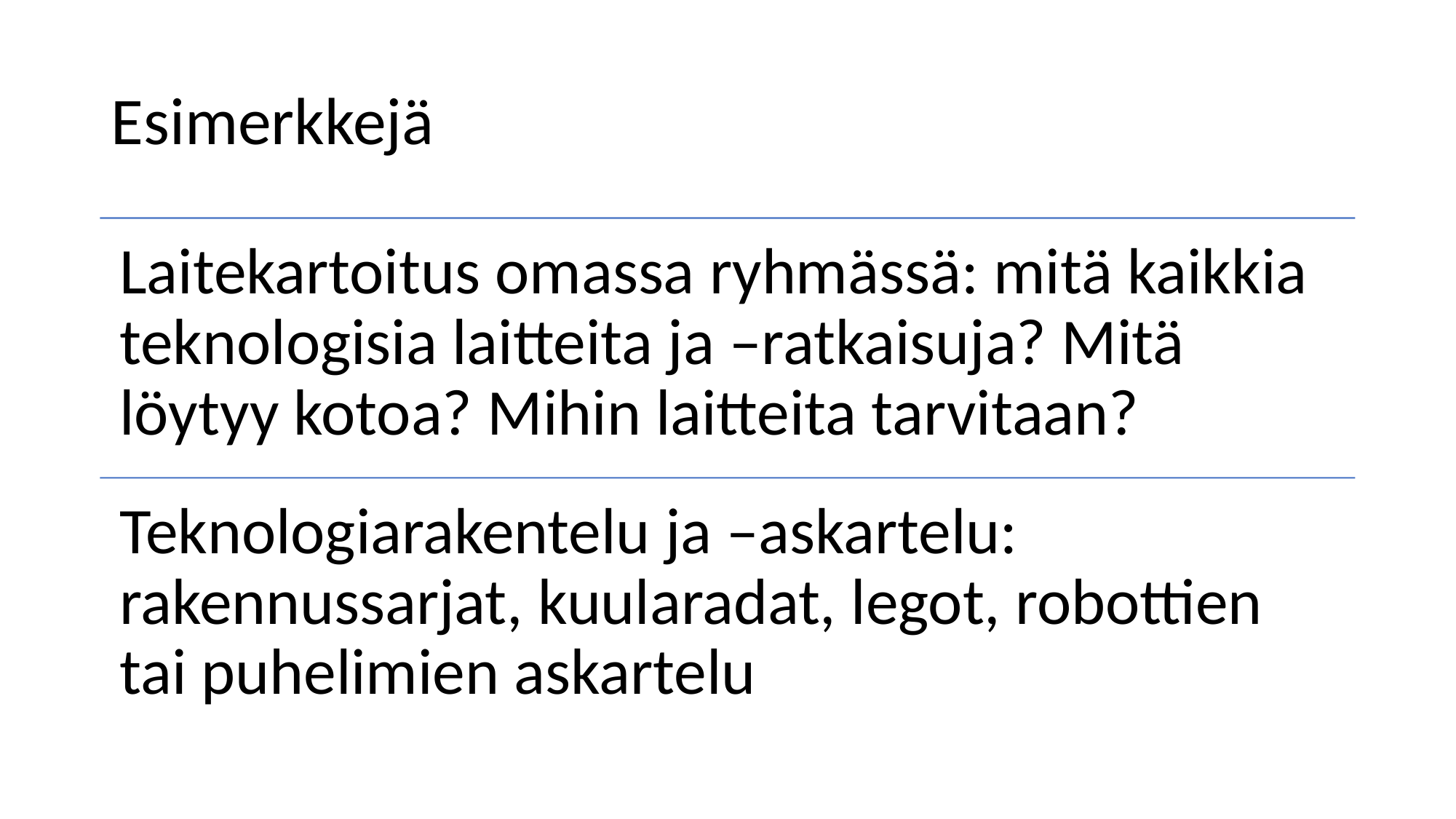

# Esimerkkejä
Laitekartoitus omassa ryhmässä: mitä kaikkia teknologisia laitteita ja –ratkaisuja? Mitä löytyy kotoa? Mihin laitteita tarvitaan?
Teknologiarakentelu ja –askartelu: rakennussarjat, kuularadat, legot, robottien tai puhelimien askartelu